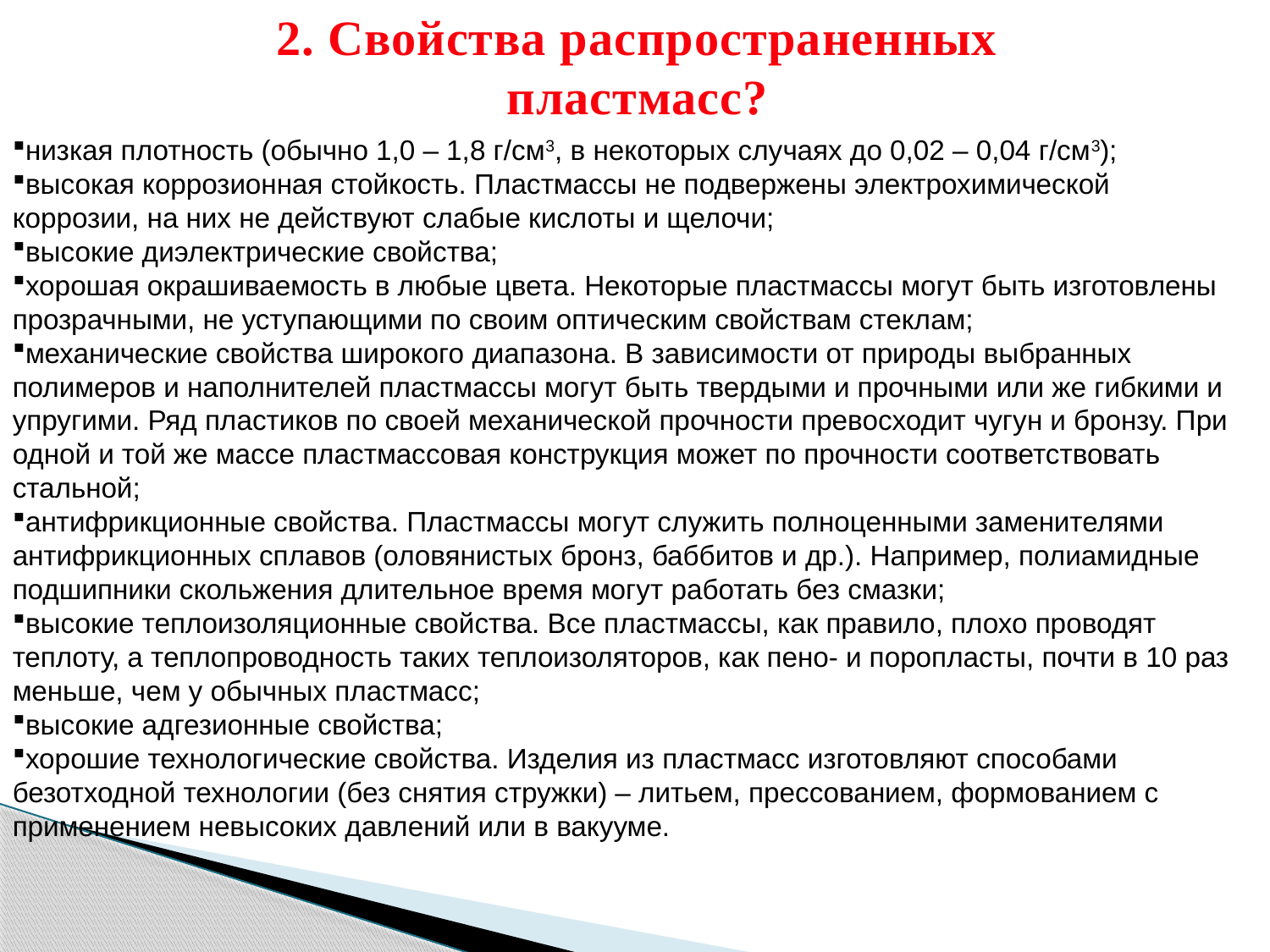

2. Свойства распространенных пластмасс?
низкая плотность (обычно 1,0 – 1,8 г/см3, в некоторых случаях до 0,02 – 0,04 г/см3);
высокая коррозионная стойкость. Пластмассы не подвержены электрохимической коррозии, на них не действуют слабые кислоты и щелочи;
высокие диэлектрические свойства;
хорошая окрашиваемость в любые цвета. Некоторые пластмассы могут быть изготовлены прозрачными, не уступающими по своим оптическим свойствам стеклам;
механические свойства широкого диапазона. В зависимости от природы выбранных полимеров и наполнителей пластмассы могут быть твердыми и прочными или же гибкими и упругими. Ряд пластиков по своей механической прочности превосходит чугун и бронзу. При одной и той же массе пластмассовая конструкция может по прочности соответствовать стальной;
антифрикционные свойства. Пластмассы могут служить полноценными заменителями антифрикционных сплавов (оловянистых бронз, баббитов и др.). Например, полиамидные подшипники скольжения длительное время могут работать без смазки;
высокие теплоизоляционные свойства. Все пластмассы, как правило, плохо проводят теплоту, а теплопроводность таких теплоизоляторов, как пено- и поропласты, почти в 10 раз меньше, чем у обычных пластмасс;
высокие адгезионные свойства;
хорошие технологические свойства. Изделия из пластмасс изготовляют способами безотходной технологии (без снятия стружки) – литьем, прессованием, формованием с применением невысоких давлений или в вакууме.